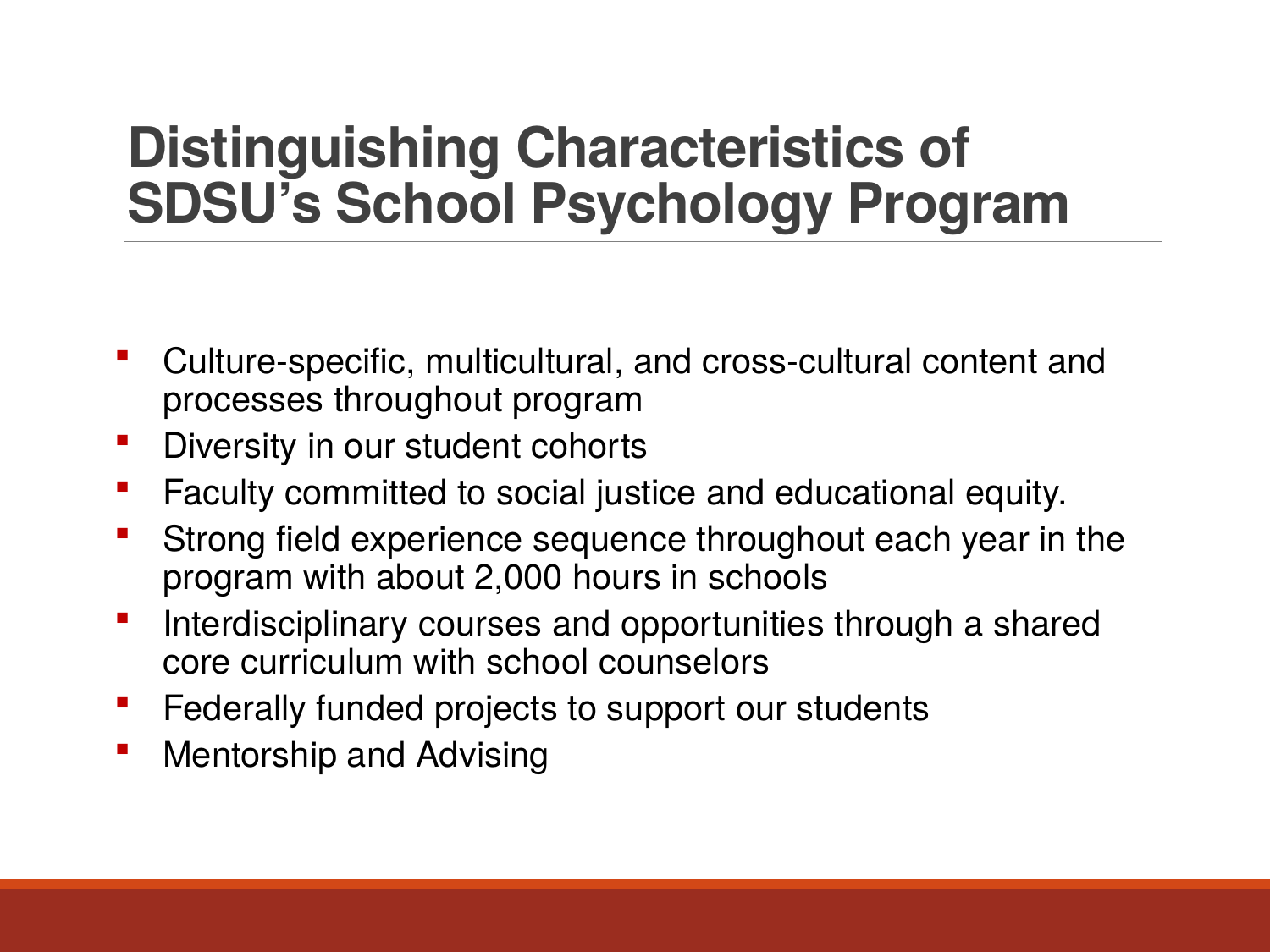

# Distinguishing Characteristics of SDSU’s School Psychology Program
Culture-specific, multicultural, and cross-cultural content and processes throughout program
Diversity in our student cohorts
Faculty committed to social justice and educational equity.
Strong field experience sequence throughout each year in the program with about 2,000 hours in schools
Interdisciplinary courses and opportunities through a shared core curriculum with school counselors
Federally funded projects to support our students
Mentorship and Advising